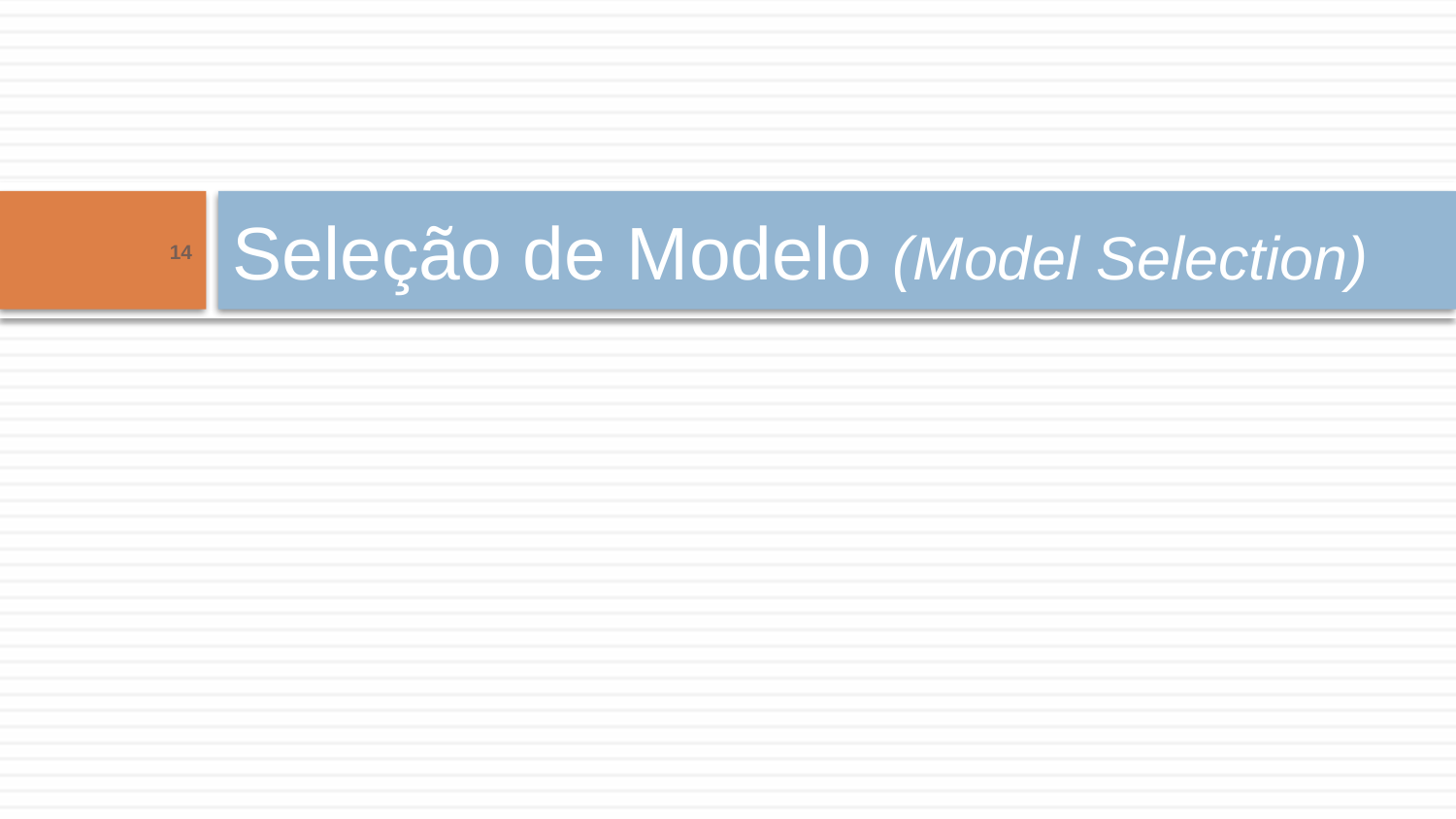

# Seleção de Modelo (Model Selection)
14